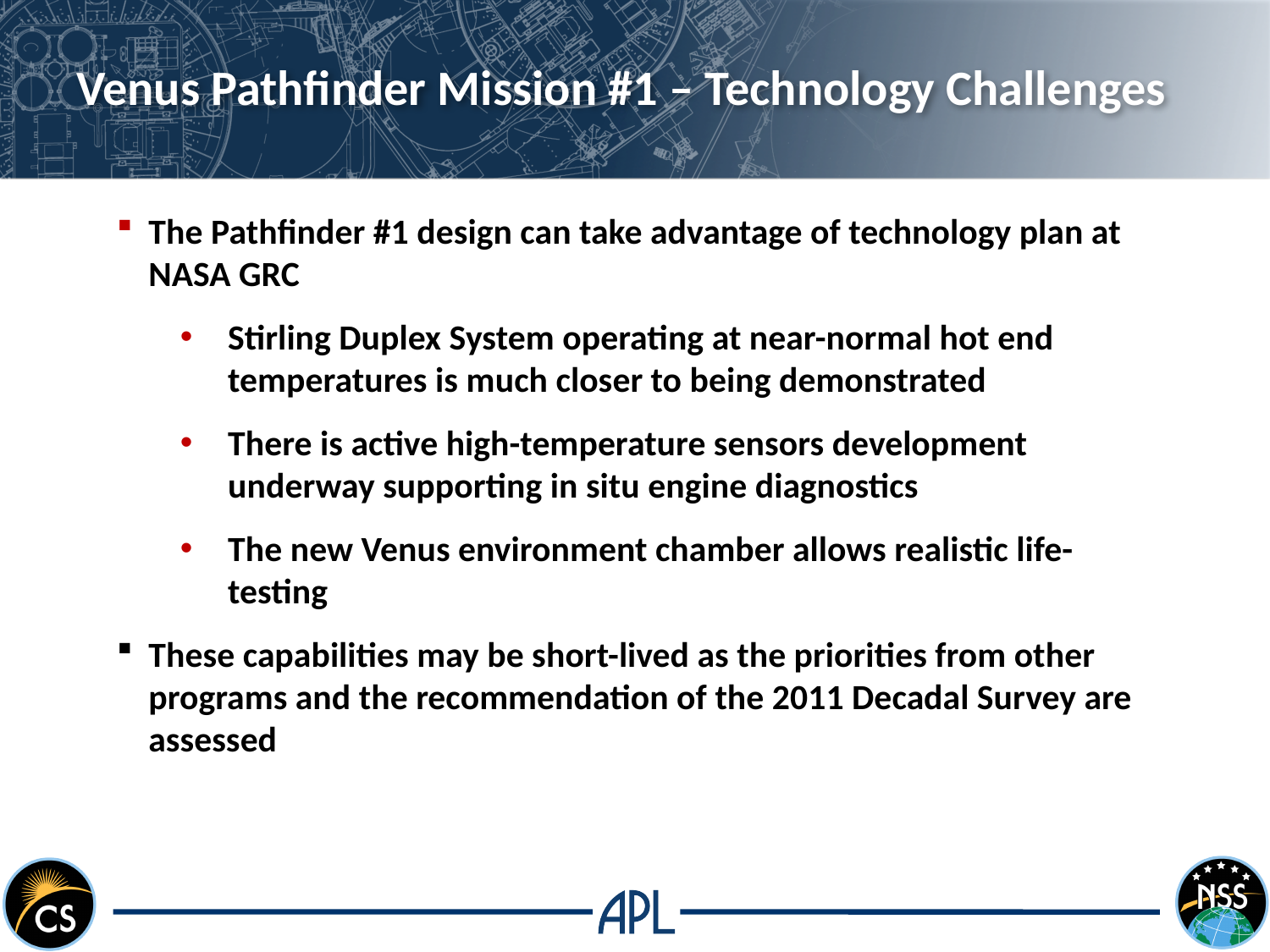

# Venus Pathfinder Mission #1 – Technology Challenges
The Pathfinder #1 design can take advantage of technology plan at NASA GRC
Stirling Duplex System operating at near-normal hot end temperatures is much closer to being demonstrated
There is active high-temperature sensors development underway supporting in situ engine diagnostics
The new Venus environment chamber allows realistic life-testing
These capabilities may be short-lived as the priorities from other programs and the recommendation of the 2011 Decadal Survey are assessed